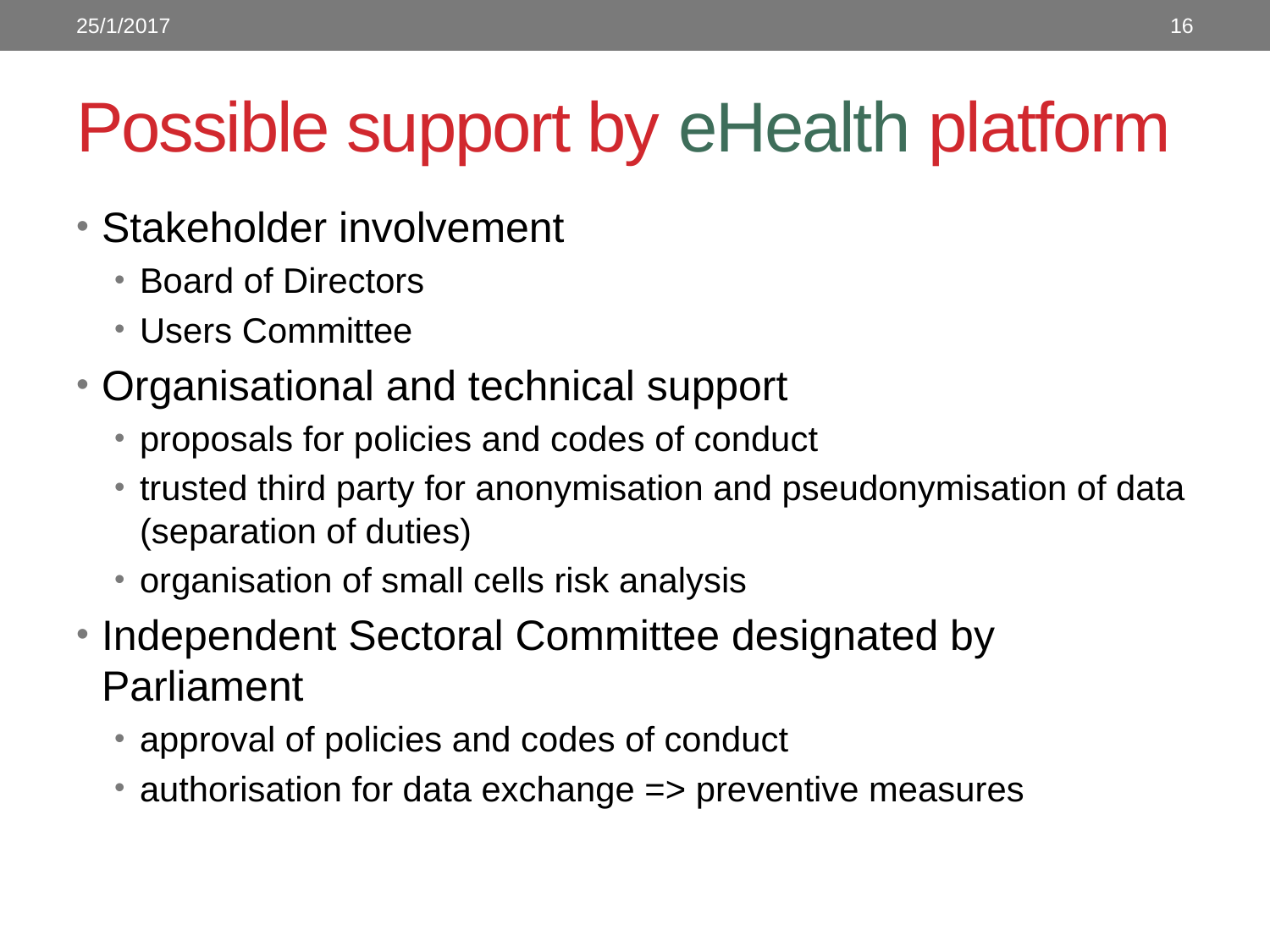

25/1/2017
16
# Possible support by eHealth platform
Stakeholder involvement
Board of Directors
Users Committee
Organisational and technical support
proposals for policies and codes of conduct
trusted third party for anonymisation and pseudonymisation of data (separation of duties)
organisation of small cells risk analysis
Independent Sectoral Committee designated by Parliament
approval of policies and codes of conduct
authorisation for data exchange => preventive measures